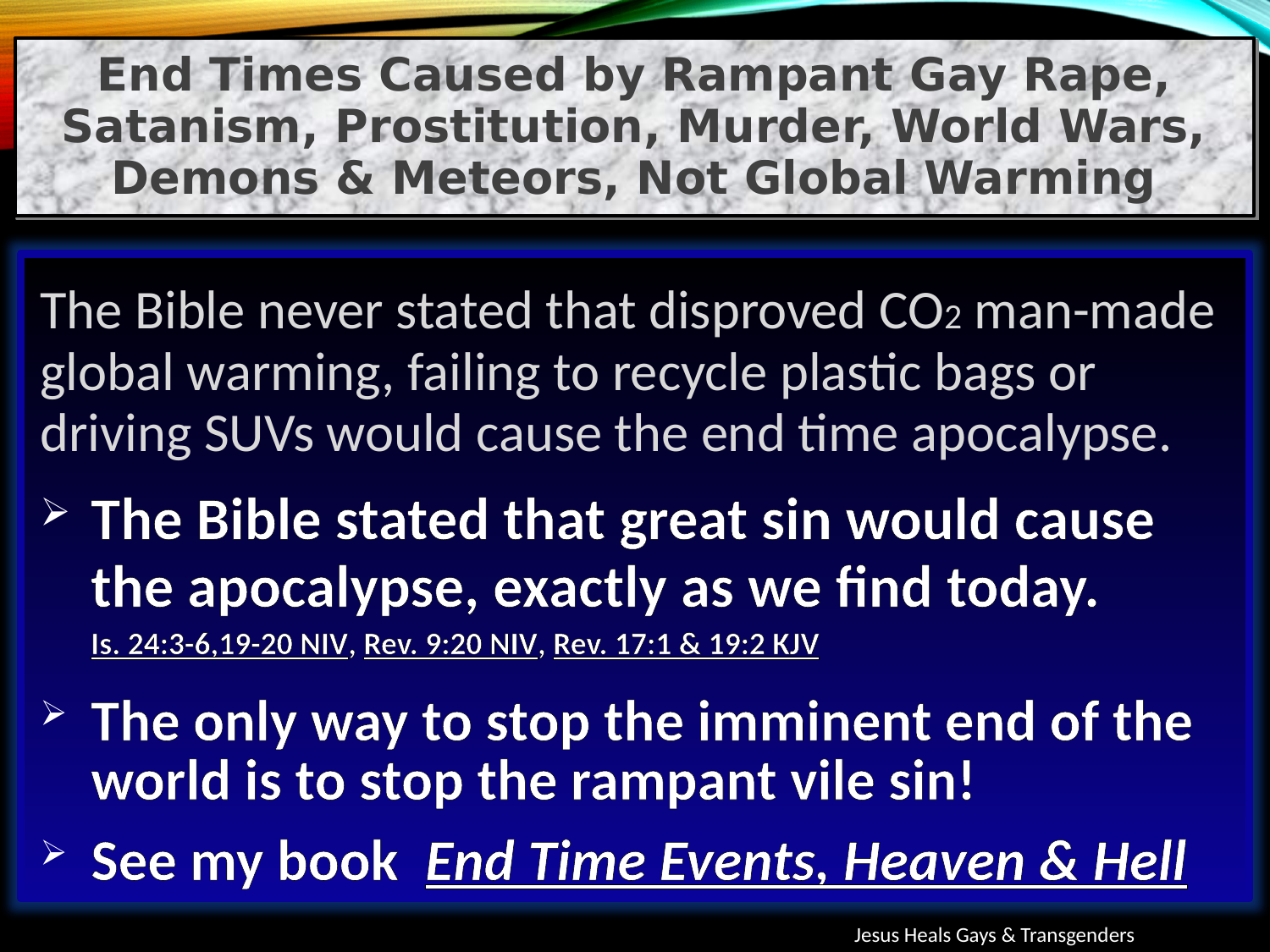

End Times Caused by Rampant Gay Rape, Satanism, Prostitution, Murder, World Wars, Demons & Meteors, Not Global Warming
The Bible never stated that disproved CO2 man-made global warming, failing to recycle plastic bags or driving SUVs would cause the end time apocalypse.
The Bible stated that great sin would cause the apocalypse, exactly as we find today.
Is. 24:3-6,19-20 NIV, Rev. 9:20 NIV, Rev. 17:1 & 19:2 KJV
The only way to stop the imminent end of the world is to stop the rampant vile sin!
See my book  End Time Events, Heaven & Hell
Jesus Heals Gays & Transgenders